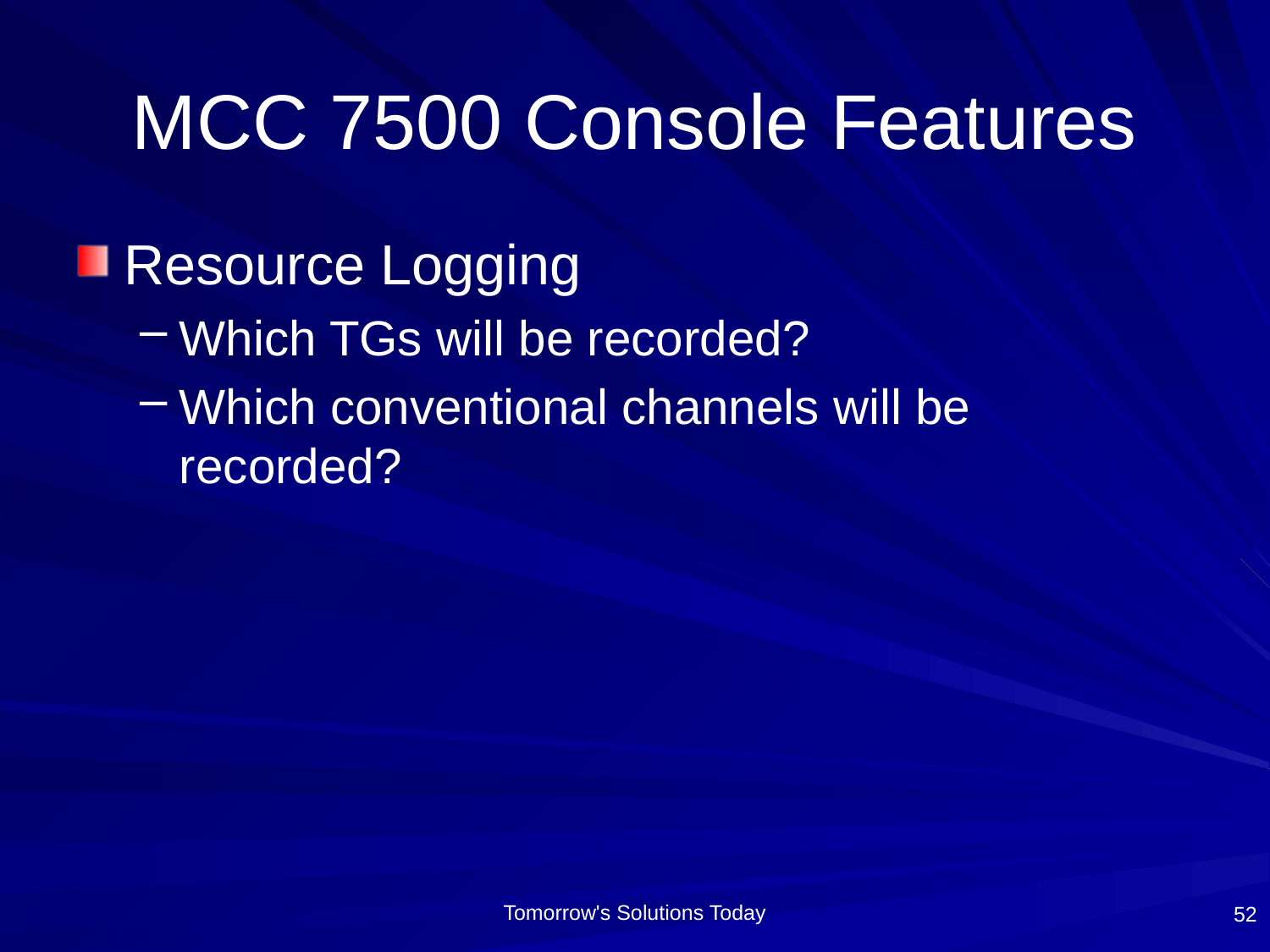

# MCC 7500 Console Features
Resource Logging
Which TGs will be recorded?
Which conventional channels will be recorded?
52
Tomorrow's Solutions Today